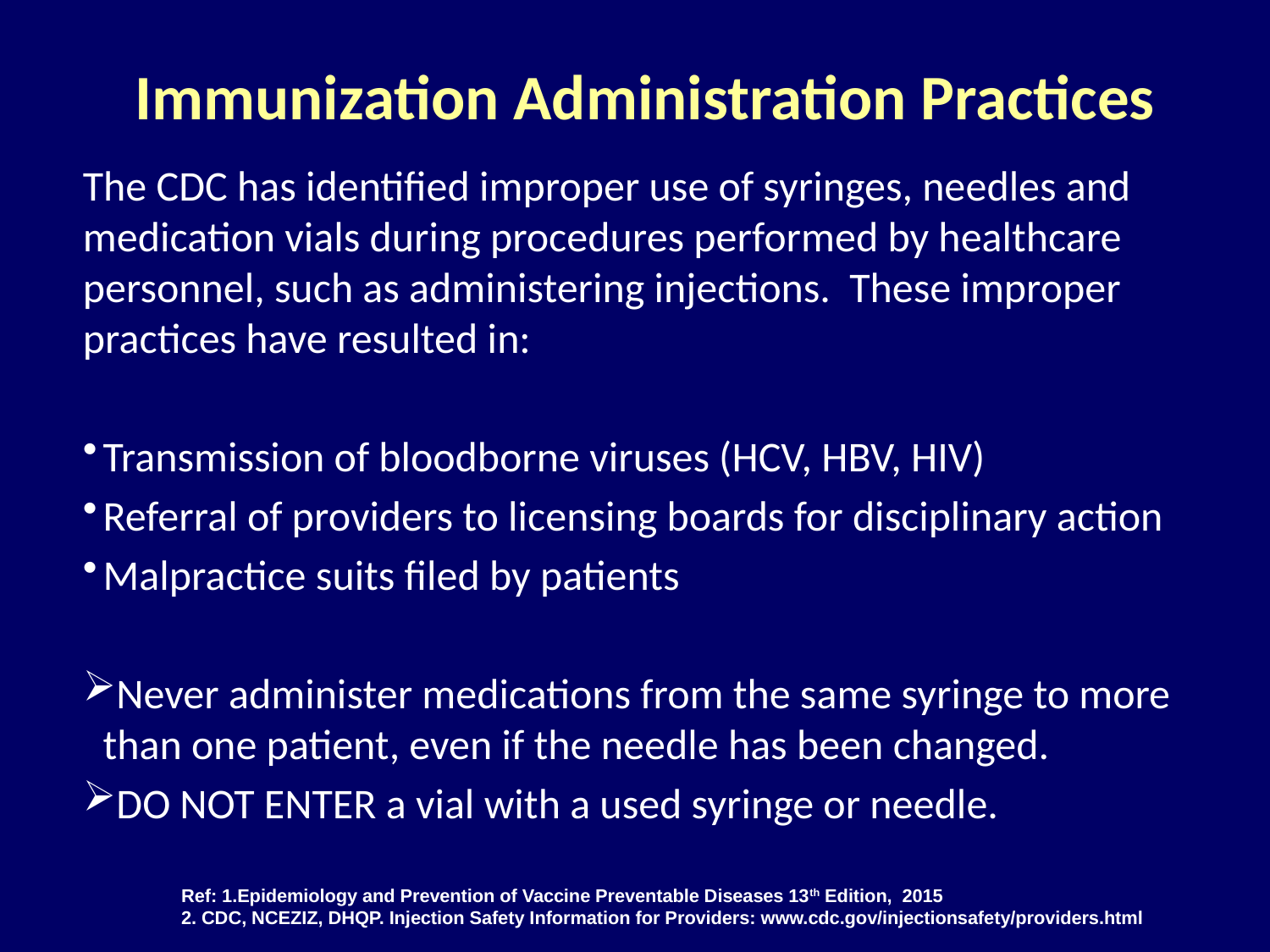

# Immunization Administration Practices
The CDC has identified improper use of syringes, needles and medication vials during procedures performed by healthcare personnel, such as administering injections.  These improper practices have resulted in:

Transmission of bloodborne viruses (HCV, HBV, HIV)
Referral of providers to licensing boards for disciplinary action
Malpractice suits filed by patients

Never administer medications from the same syringe to more than one patient, even if the needle has been changed.
DO NOT ENTER a vial with a used syringe or needle.
Ref: 1.Epidemiology and Prevention of Vaccine Preventable Diseases 13th Edition,  2015
2. CDC, NCEZIZ, DHQP. Injection Safety Information for Providers: www.cdc.gov/injectionsafety/providers.html